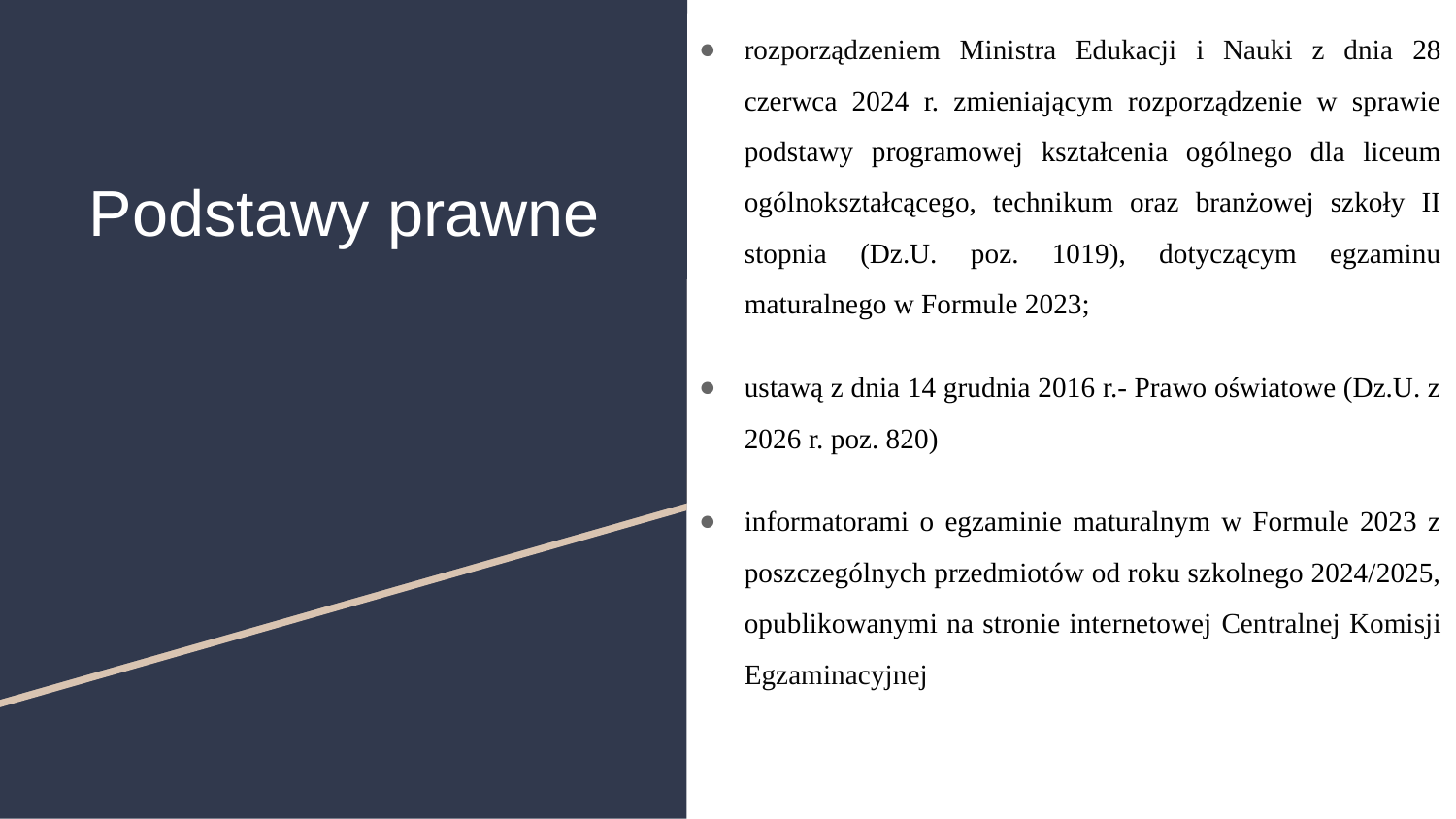

rozporządzeniem Ministra Edukacji i Nauki z dnia 28 czerwca 2024 r. zmieniającym rozporządzenie w sprawie podstawy programowej kształcenia ogólnego dla liceum ogólnokształcącego, technikum oraz branżowej szkoły II stopnia (Dz.U. poz. 1019), dotyczącym egzaminu maturalnego w Formule 2023;
ustawą z dnia 14 grudnia 2016 r.- Prawo oświatowe (Dz.U. z 2026 r. poz. 820)
informatorami o egzaminie maturalnym w Formule 2023 z poszczególnych przedmiotów od roku szkolnego 2024/2025, opublikowanymi na stronie internetowej Centralnej Komisji Egzaminacyjnej
# Podstawy prawne